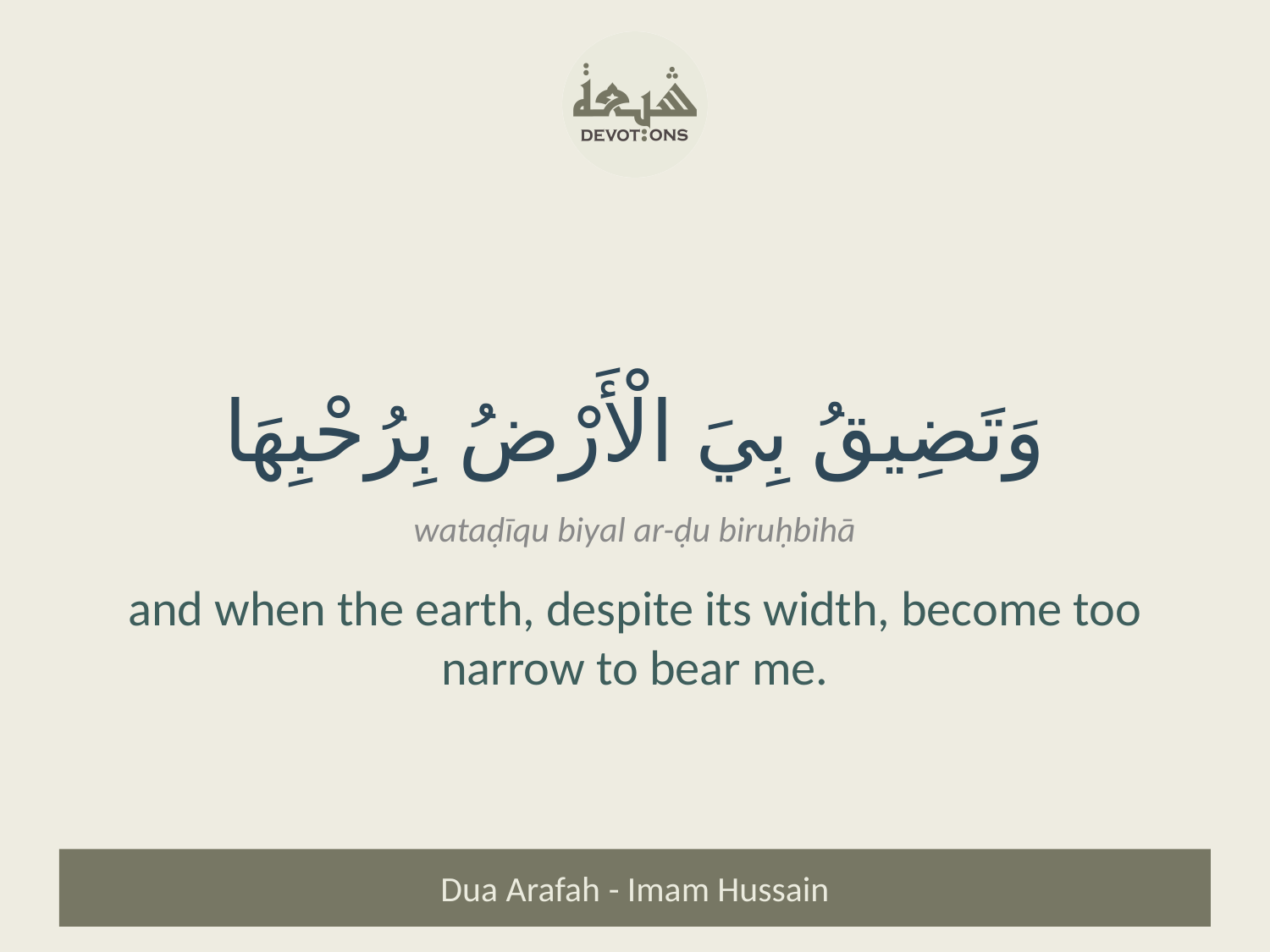

وَتَضِيقُ بِيَ الْأَرْضُ بِرُحْبِهَا
wataḍīqu biyal ar-ḍu biruḥbihā
and when the earth, despite its width, become too narrow to bear me.
Dua Arafah - Imam Hussain